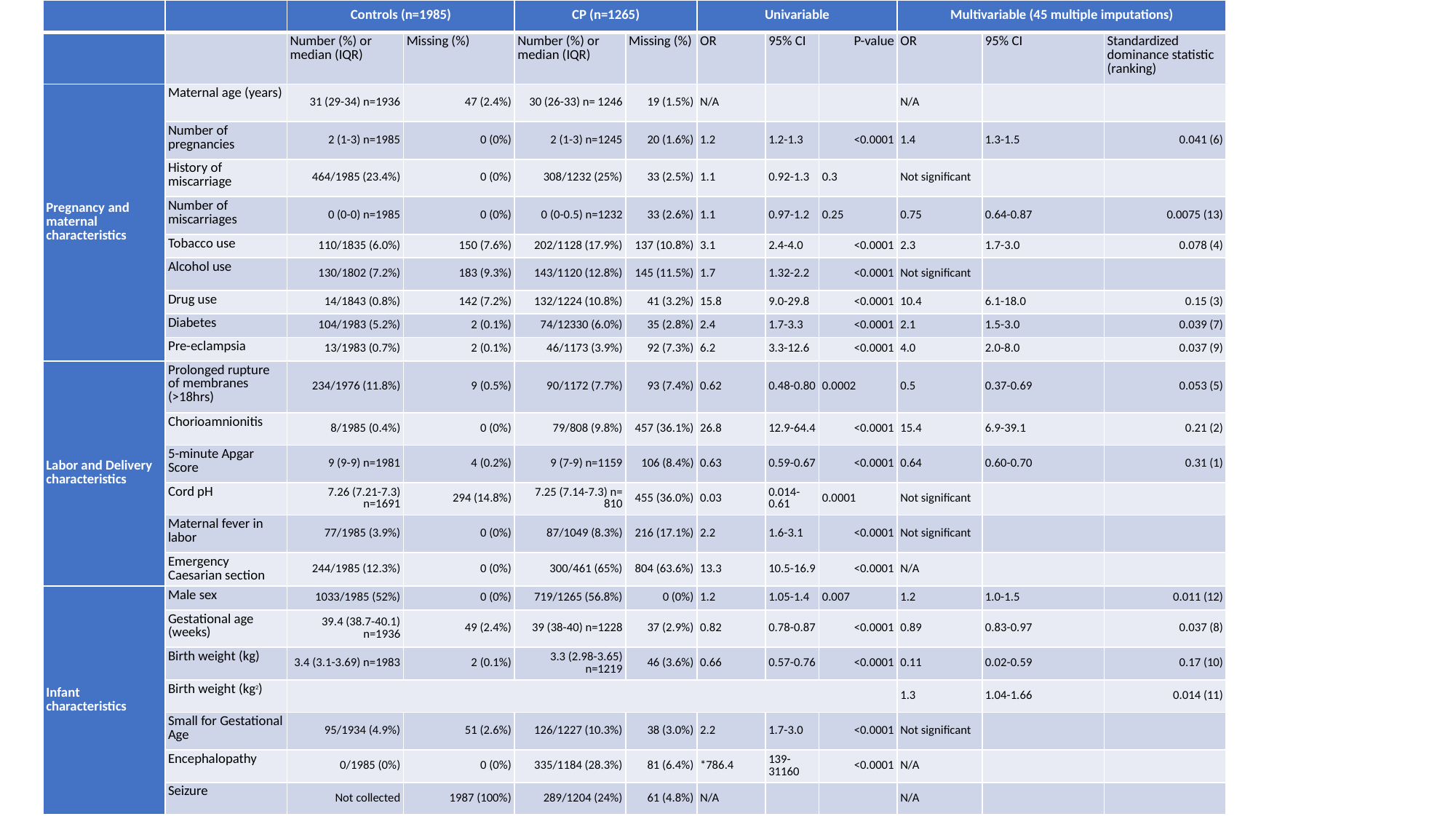

|  |  | Controls (n=1985) |  | CP (n=1265) |  | Univariable |  |  | Multivariable (45 multiple imputations) |  |  |
| --- | --- | --- | --- | --- | --- | --- | --- | --- | --- | --- | --- |
|  |  | Number (%) or  median (IQR) | Missing (%) | Number (%) or  median (IQR) | Missing (%) | OR | 95% CI | P-value | OR | 95% CI | Standardized dominance statistic (ranking) |
| Pregnancy and maternal characteristics | Maternal age (years) | 31 (29-34) n=1936 | 47 (2.4%) | 30 (26-33) n= 1246 | 19 (1.5%) | N/A |  |  | N/A |  |  |
|  | Number of pregnancies | 2 (1-3) n=1985 | 0 (0%) | 2 (1-3) n=1245 | 20 (1.6%) | 1.2 | 1.2-1.3 | <0.0001 | 1.4 | 1.3-1.5 | 0.041 (6) |
|  | History of miscarriage | 464/1985 (23.4%) | 0 (0%) | 308/1232 (25%) | 33 (2.5%) | 1.1 | 0.92-1.3 | 0.3 | Not significant |  |  |
|  | Number of miscarriages | 0 (0-0) n=1985 | 0 (0%) | 0 (0-0.5) n=1232 | 33 (2.6%) | 1.1 | 0.97-1.2 | 0.25 | 0.75 | 0.64-0.87 | 0.0075 (13) |
|  | Tobacco use | 110/1835 (6.0%) | 150 (7.6%) | 202/1128 (17.9%) | 137 (10.8%) | 3.1 | 2.4-4.0 | <0.0001 | 2.3 | 1.7-3.0 | 0.078 (4) |
|  | Alcohol use | 130/1802 (7.2%) | 183 (9.3%) | 143/1120 (12.8%) | 145 (11.5%) | 1.7 | 1.32-2.2 | <0.0001 | Not significant |  |  |
|  | Drug use | 14/1843 (0.8%) | 142 (7.2%) | 132/1224 (10.8%) | 41 (3.2%) | 15.8 | 9.0-29.8 | <0.0001 | 10.4 | 6.1-18.0 | 0.15 (3) |
|  | Diabetes | 104/1983 (5.2%) | 2 (0.1%) | 74/12330 (6.0%) | 35 (2.8%) | 2.4 | 1.7-3.3 | <0.0001 | 2.1 | 1.5-3.0 | 0.039 (7) |
|  | Pre-eclampsia | 13/1983 (0.7%) | 2 (0.1%) | 46/1173 (3.9%) | 92 (7.3%) | 6.2 | 3.3-12.6 | <0.0001 | 4.0 | 2.0-8.0 | 0.037 (9) |
| Labor and Delivery characteristics | Prolonged rupture of membranes (>18hrs) | 234/1976 (11.8%) | 9 (0.5%) | 90/1172 (7.7%) | 93 (7.4%) | 0.62 | 0.48-0.80 | 0.0002 | 0.5 | 0.37-0.69 | 0.053 (5) |
|  | Chorioamnionitis | 8/1985 (0.4%) | 0 (0%) | 79/808 (9.8%) | 457 (36.1%) | 26.8 | 12.9-64.4 | <0.0001 | 15.4 | 6.9-39.1 | 0.21 (2) |
|  | 5-minute Apgar Score | 9 (9-9) n=1981 | 4 (0.2%) | 9 (7-9) n=1159 | 106 (8.4%) | 0.63 | 0.59-0.67 | <0.0001 | 0.64 | 0.60-0.70 | 0.31 (1) |
|  | Cord pH | 7.26 (7.21-7.3) n=1691 | 294 (14.8%) | 7.25 (7.14-7.3) n= 810 | 455 (36.0%) | 0.03 | 0.014-0.61 | 0.0001 | Not significant |  |  |
|  | Maternal fever in labor | 77/1985 (3.9%) | 0 (0%) | 87/1049 (8.3%) | 216 (17.1%) | 2.2 | 1.6-3.1 | <0.0001 | Not significant |  |  |
|  | Emergency Caesarian section | 244/1985 (12.3%) | 0 (0%) | 300/461 (65%) | 804 (63.6%) | 13.3 | 10.5-16.9 | <0.0001 | N/A |  |  |
| Infant characteristics | Male sex | 1033/1985 (52%) | 0 (0%) | 719/1265 (56.8%) | 0 (0%) | 1.2 | 1.05-1.4 | 0.007 | 1.2 | 1.0-1.5 | 0.011 (12) |
|  | Gestational age (weeks) | 39.4 (38.7-40.1) n=1936 | 49 (2.4%) | 39 (38-40) n=1228 | 37 (2.9%) | 0.82 | 0.78-0.87 | <0.0001 | 0.89 | 0.83-0.97 | 0.037 (8) |
|  | Birth weight (kg) | 3.4 (3.1-3.69) n=1983 | 2 (0.1%) | 3.3 (2.98-3.65) n=1219 | 46 (3.6%) | 0.66 | 0.57-0.76 | <0.0001 | 0.11 | 0.02-0.59 | 0.17 (10) |
|  | Birth weight (kg2) |  |  |  |  |  |  |  | 1.3 | 1.04-1.66 | 0.014 (11) |
|  | Small for Gestational Age | 95/1934 (4.9%) | 51 (2.6%) | 126/1227 (10.3%) | 38 (3.0%) | 2.2 | 1.7-3.0 | <0.0001 | Not significant |  |  |
|  | Encephalopathy | 0/1985 (0%) | 0 (0%) | 335/1184 (28.3%) | 81 (6.4%) | \*786.4 | 139-31160 | <0.0001 | N/A |  |  |
|  | Seizure | Not collected | 1987 (100%) | 289/1204 (24%) | 61 (4.8%) | N/A |  |  | N/A |  |  |